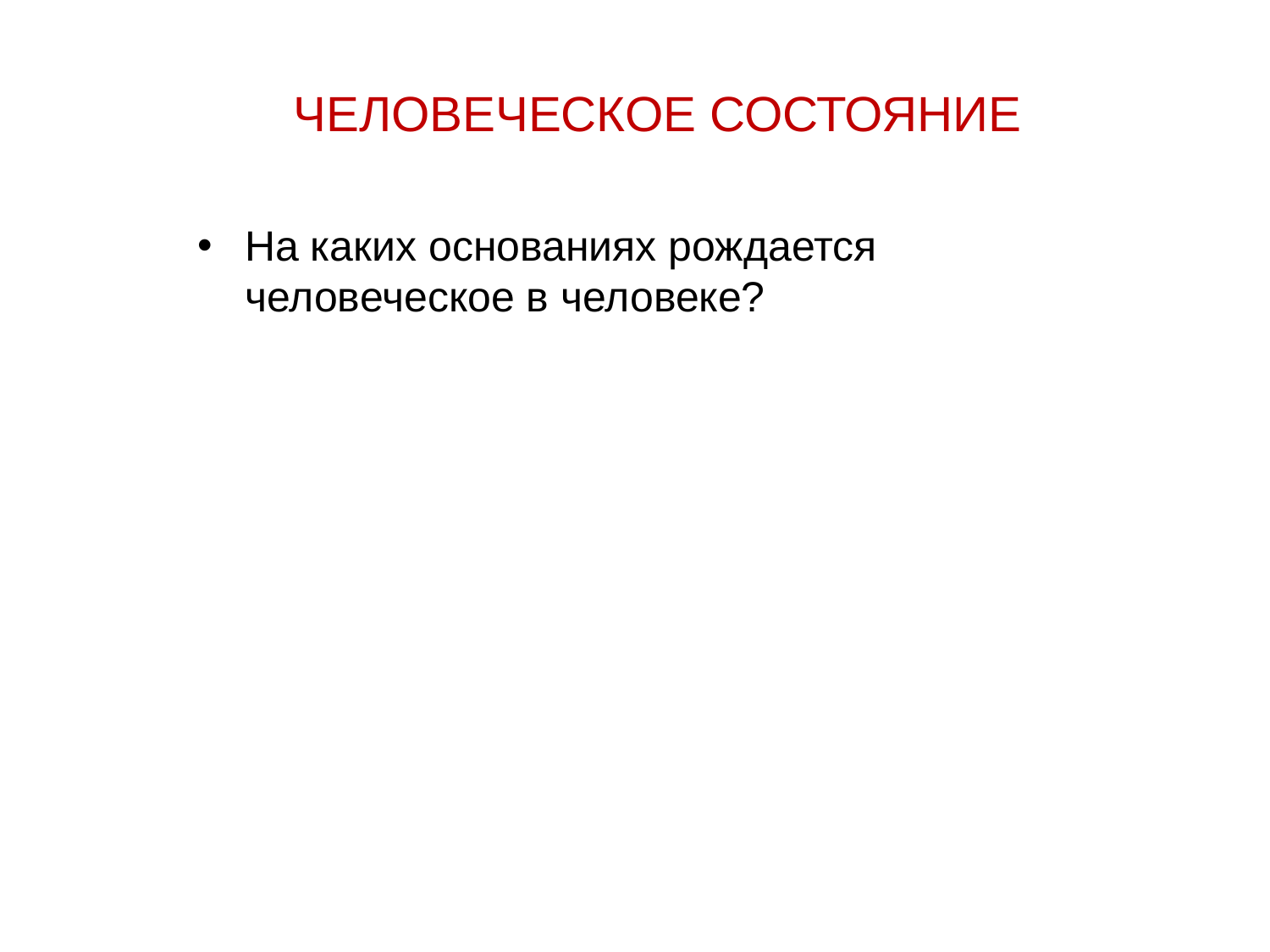

ЧЕЛОВЕЧЕСКОЕ СОСТОЯНИЕ
На каких основаниях рождается человеческое в человеке?

8